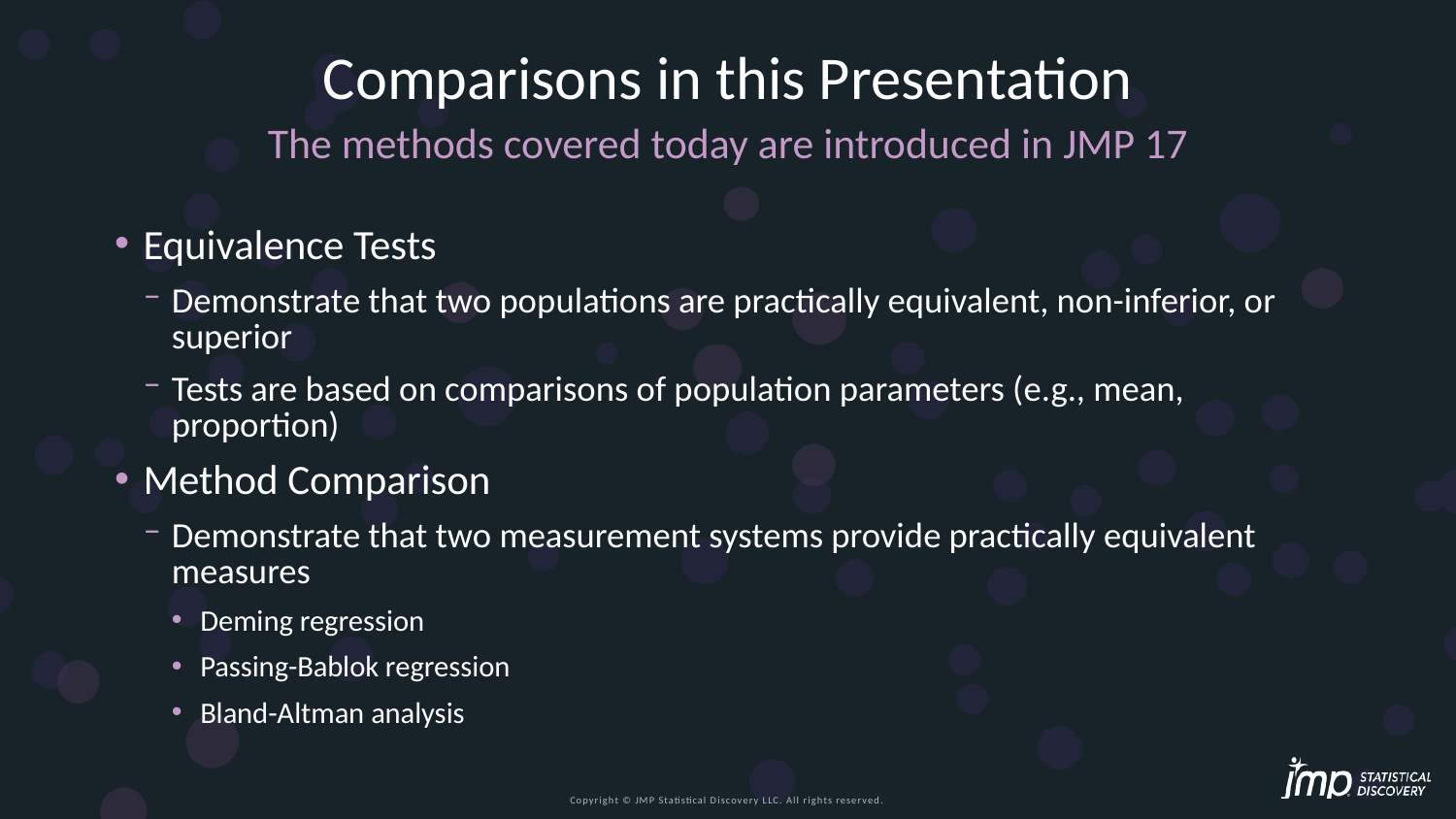

# Comparisons in this Presentation
The methods covered today are introduced in JMP 17
Equivalence Tests
Demonstrate that two populations are practically equivalent, non-inferior, or superior
Tests are based on comparisons of population parameters (e.g., mean, proportion)
Method Comparison
Demonstrate that two measurement systems provide practically equivalent measures
Deming regression
Passing-Bablok regression
Bland-Altman analysis